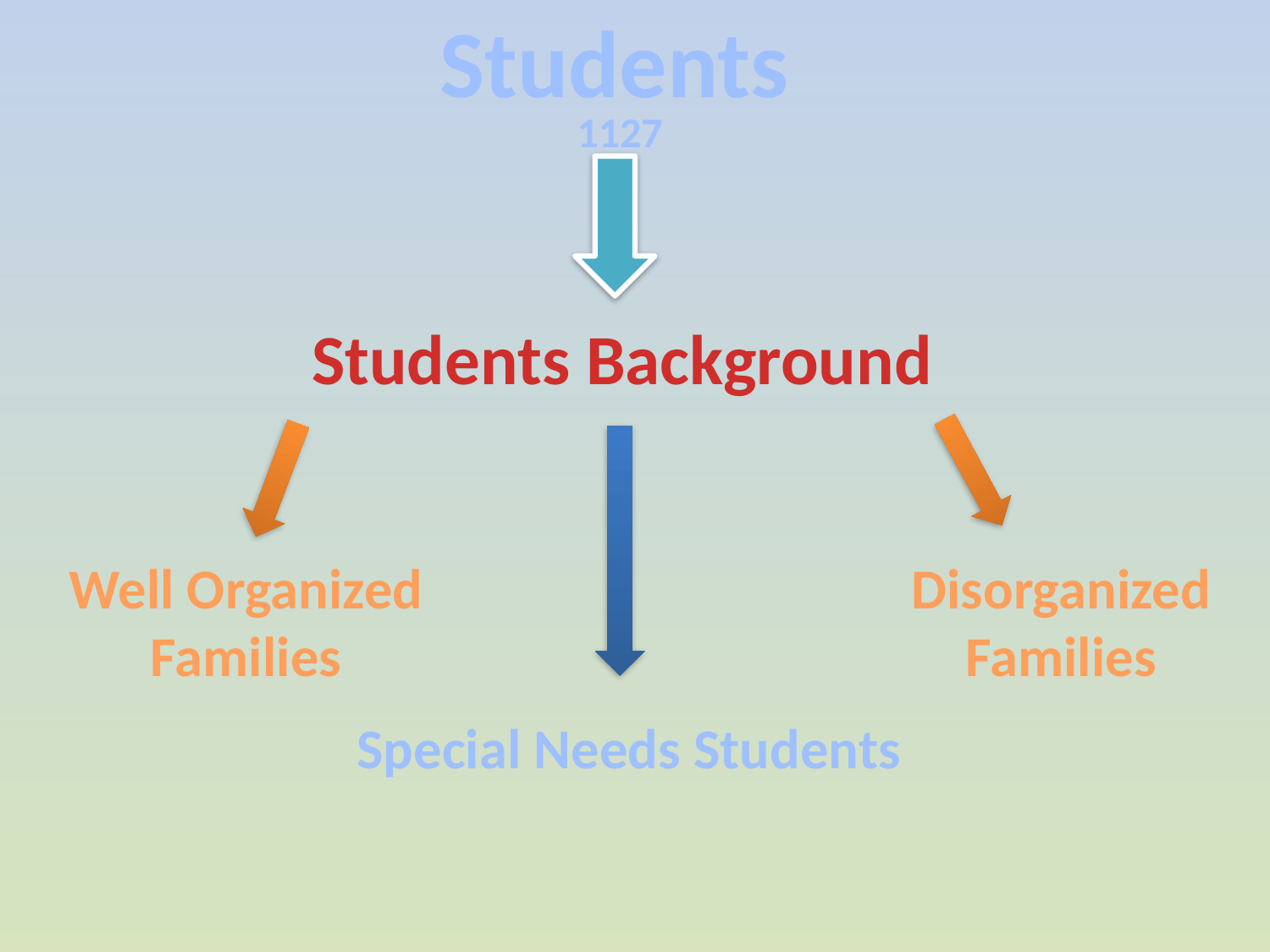

Students
1127

Students Background

Well Organized
Families
Disorganized
Families
Special Needs Students